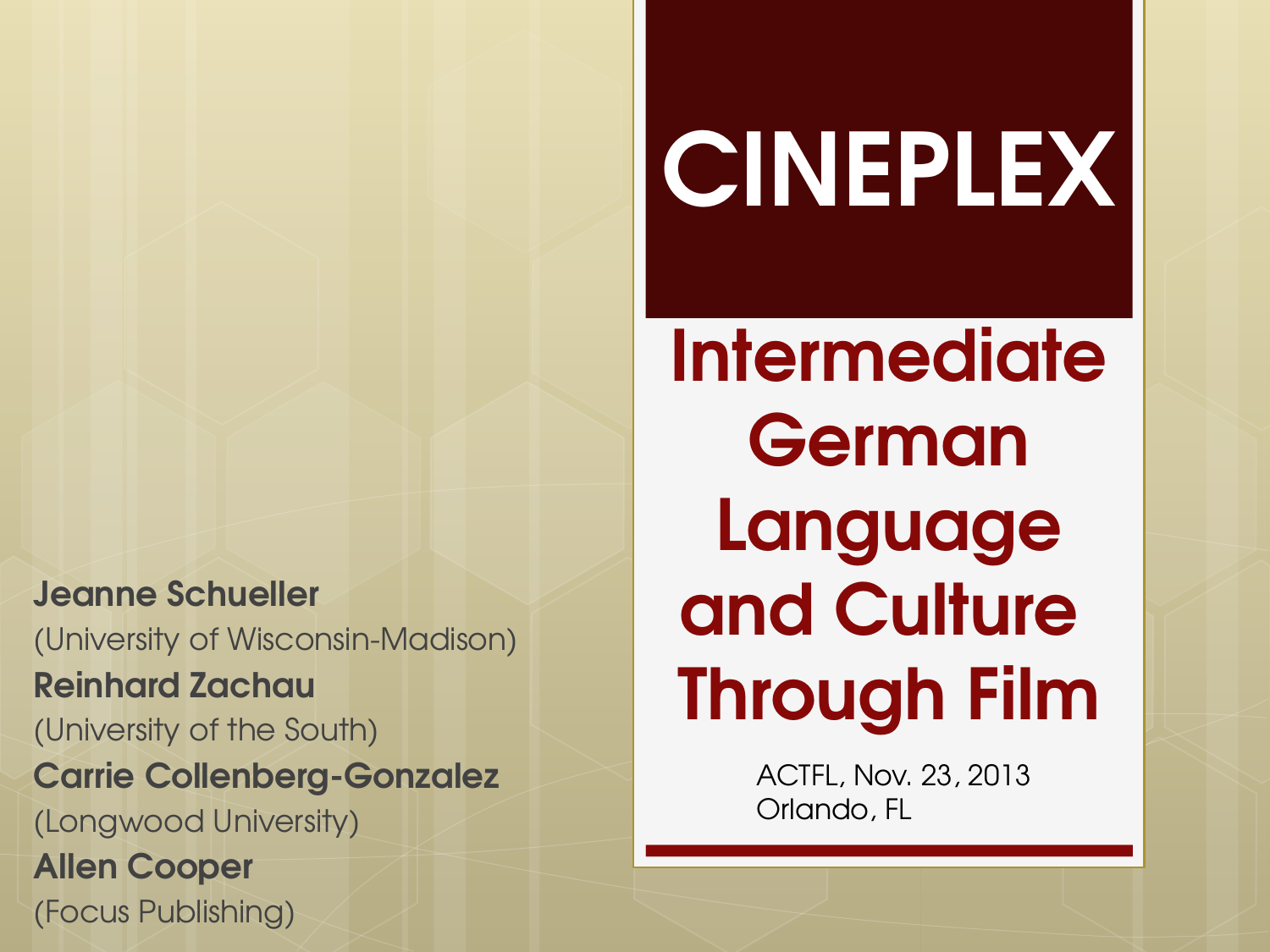

# CINEPLEX Intermediate German Language and Culture Through Film
Jeanne Schueller
(University of Wisconsin-Madison)
Reinhard Zachau
(University of the South)
Carrie Collenberg-Gonzalez
(Longwood University)
Allen Cooper
(Focus Publishing)

ACTFL, Nov. 23, 2013
Orlando, FL